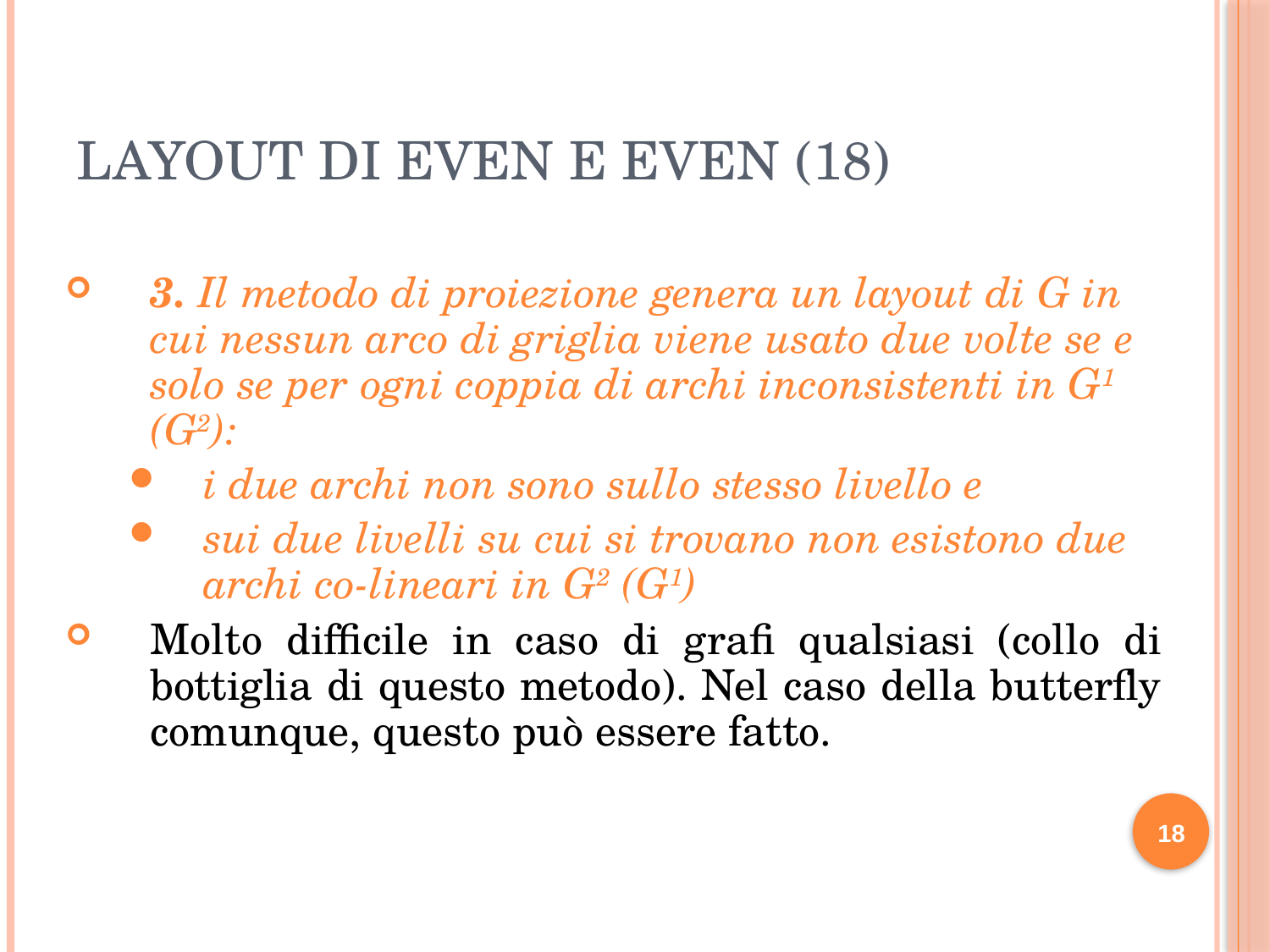

# Layout di Even e Even (18)
3. Il metodo di proiezione genera un layout di G in cui nessun arco di griglia viene usato due volte se e solo se per ogni coppia di archi inconsistenti in G1 (G2):
i due archi non sono sullo stesso livello e
sui due livelli su cui si trovano non esistono due archi co-lineari in G2 (G1)
Molto difficile in caso di grafi qualsiasi (collo di bottiglia di questo metodo). Nel caso della butterfly comunque, questo può essere fatto.
18